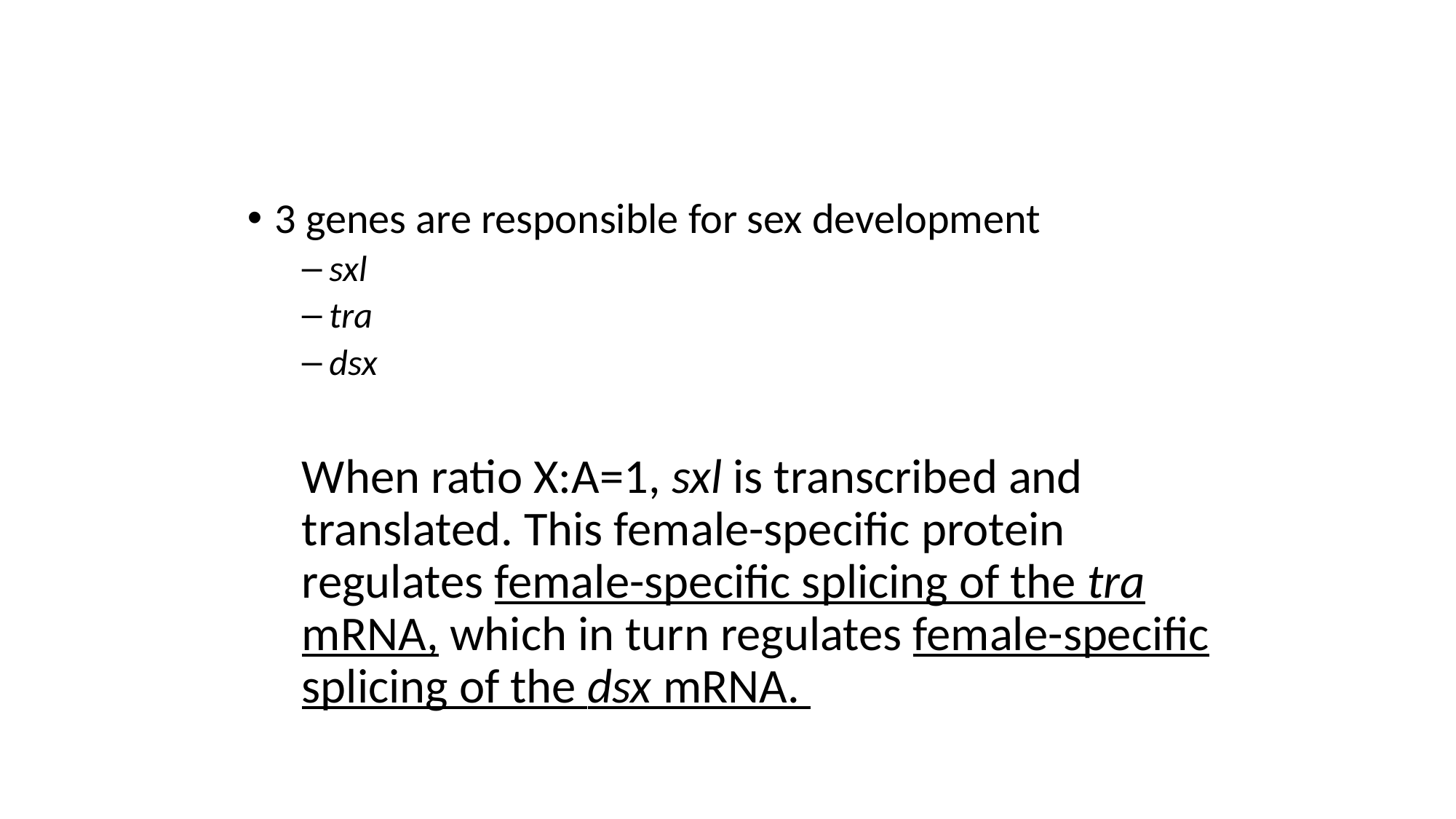

#
3 genes are responsible for sex development
sxl
tra
dsx

When ratio X:A=1, sxl is transcribed and translated. This female-specific protein regulates female-specific splicing of the tra mRNA, which in turn regulates female-specific splicing of the dsx mRNA.